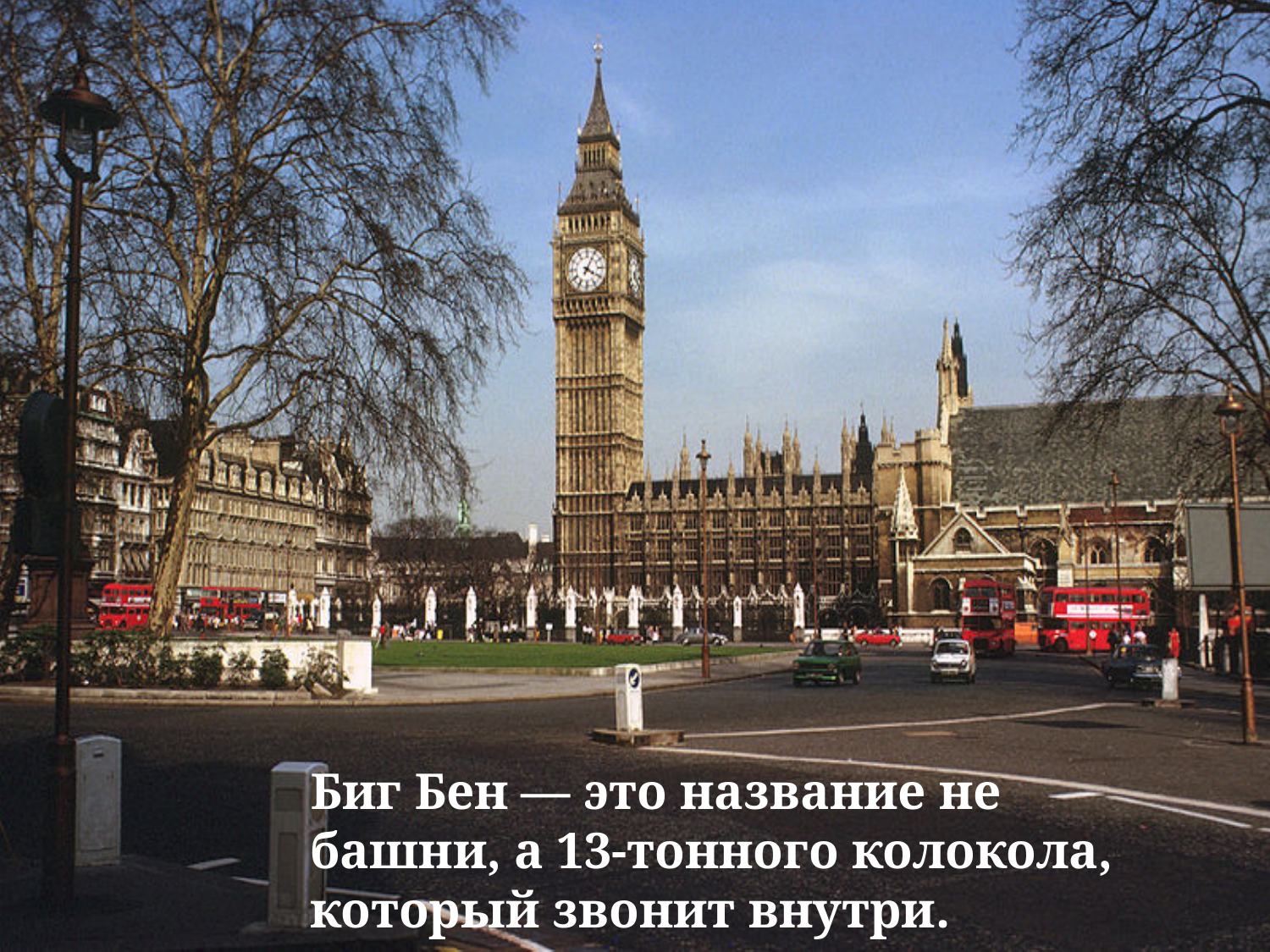

Биг Бен — это название не башни, а 13-тонного колокола, который звонит внутри.